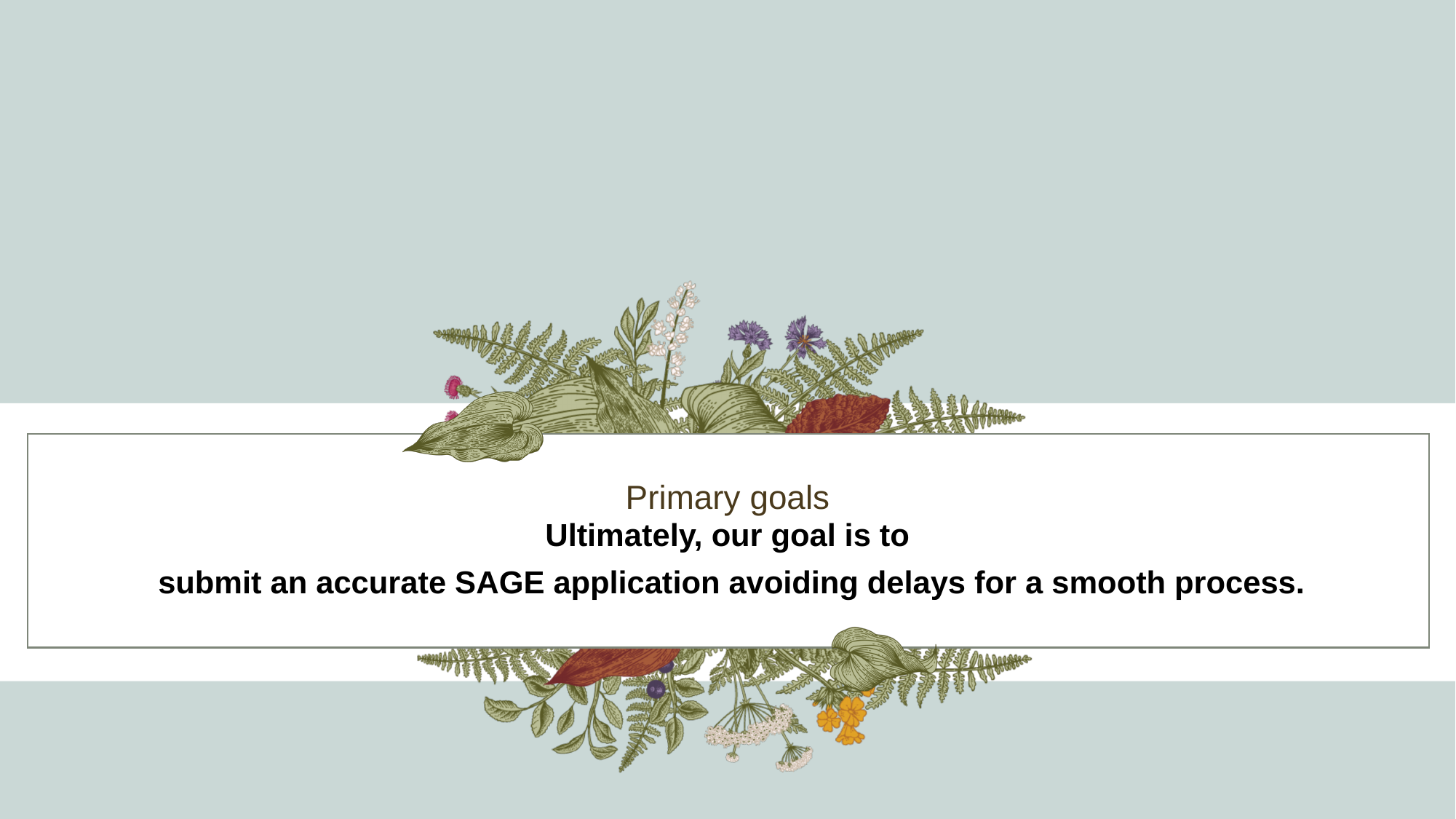

# Primary goals
Ultimately, our goal is to
 submit an accurate SAGE application avoiding delays for a smooth process.